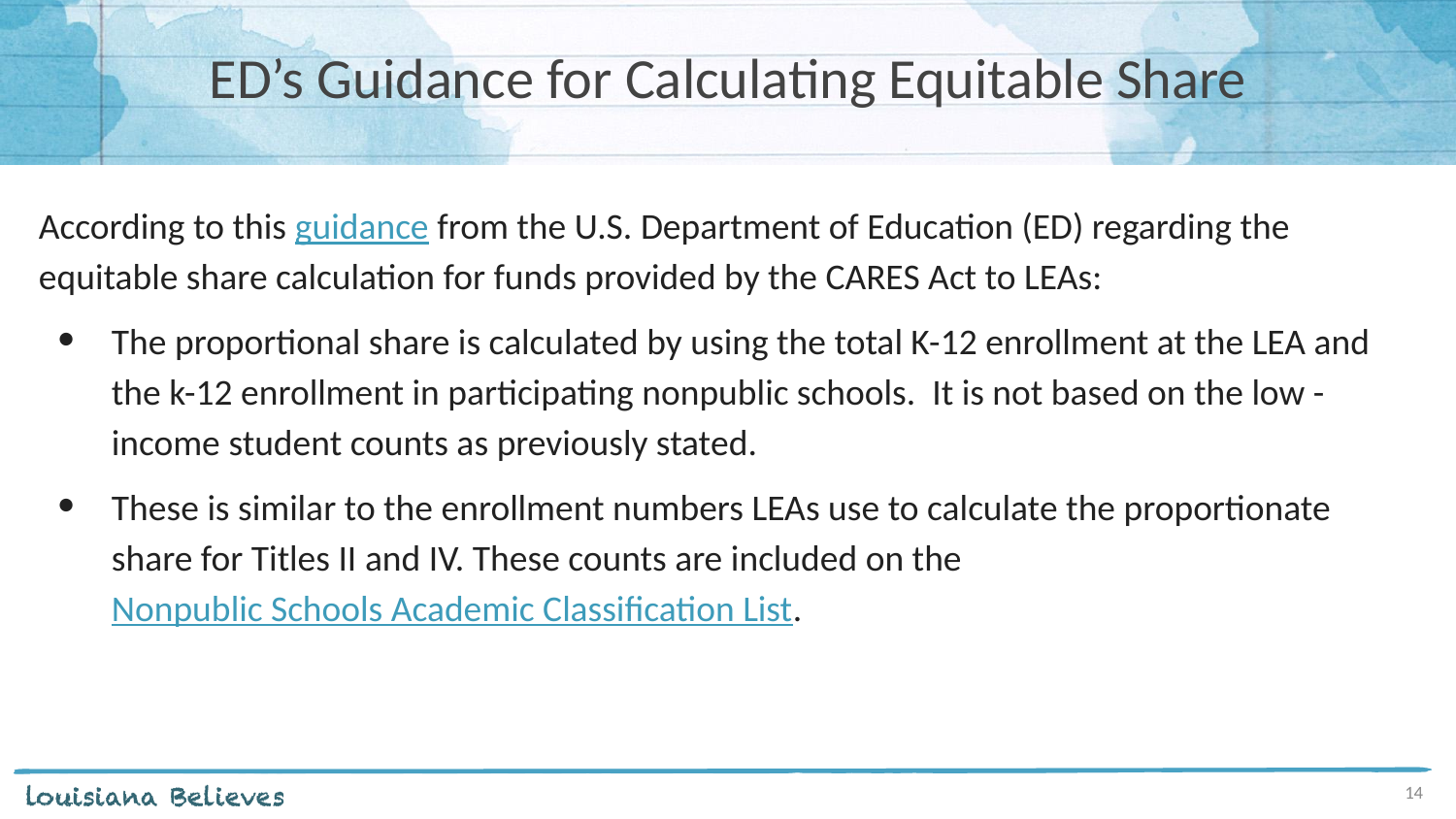

# ED’s Guidance for Calculating Equitable Share

According to this guidance from the U.S. Department of Education (ED) regarding the equitable share calculation for funds provided by the CARES Act to LEAs:
The proportional share is calculated by using the total K-12 enrollment at the LEA and the k-12 enrollment in participating nonpublic schools.  It is not based on the low - income student counts as previously stated.
These is similar to the enrollment numbers LEAs use to calculate the proportionate share for Titles II and IV. These counts are included on the Nonpublic Schools Academic Classification List.